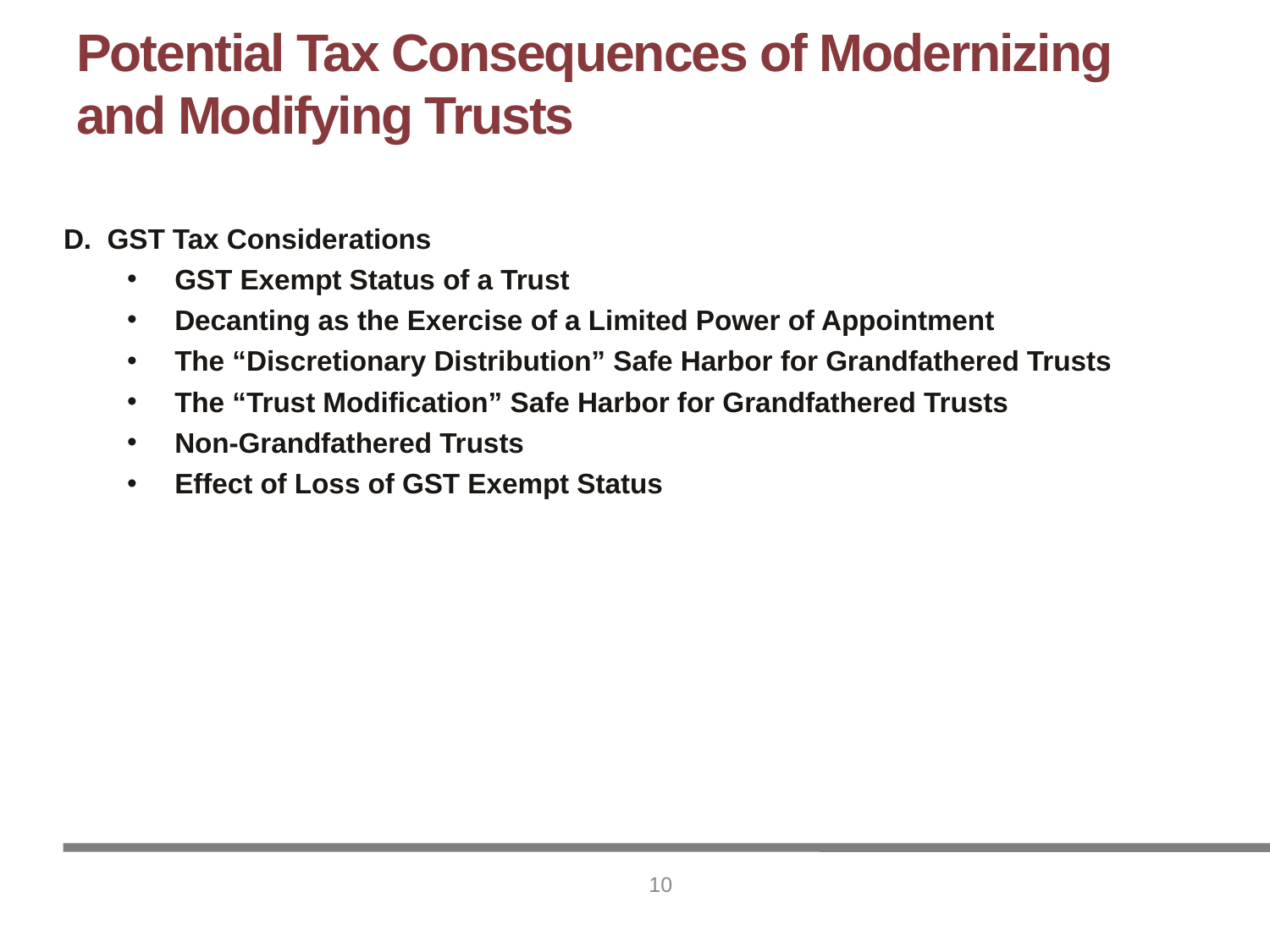

# Potential Tax Consequences of Modernizing and Modifying Trusts

D.  GST Tax Considerations
GST Exempt Status of a Trust
Decanting as the Exercise of a Limited Power of Appointment
The “Discretionary Distribution” Safe Harbor for Grandfathered Trusts
The “Trust Modification” Safe Harbor for Grandfathered Trusts
Non-Grandfathered Trusts
Effect of Loss of GST Exempt Status

10